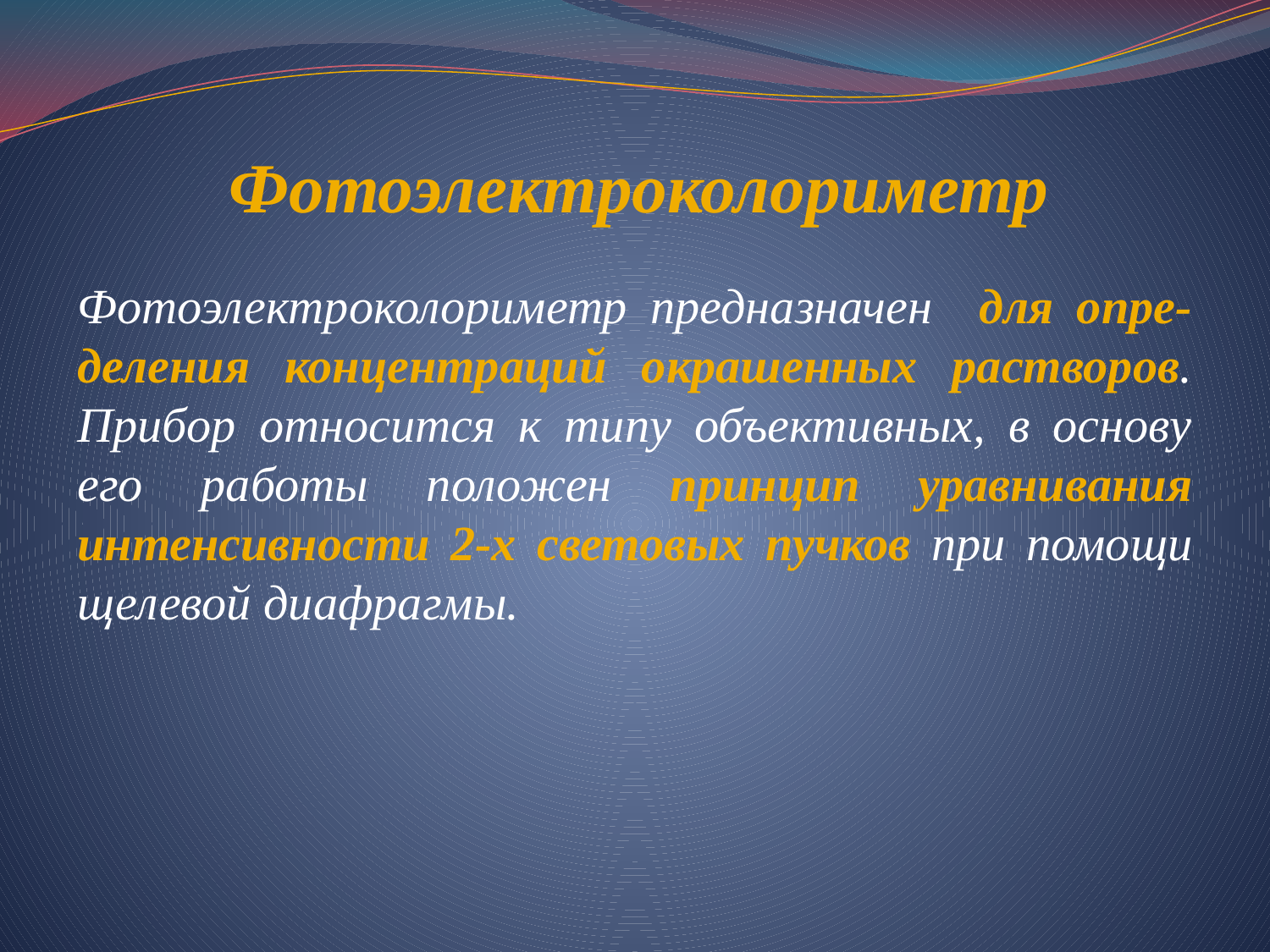

Фотоэлектроколориметр

Фотоэлектроколориметр предназначен  для опре-деления концентраций окрашенных растворов. Прибор относится к типу объективных, в основу его работы положен принцип уравнивания интенсивности 2-х световых пучков при помощи щелевой диафрагмы.